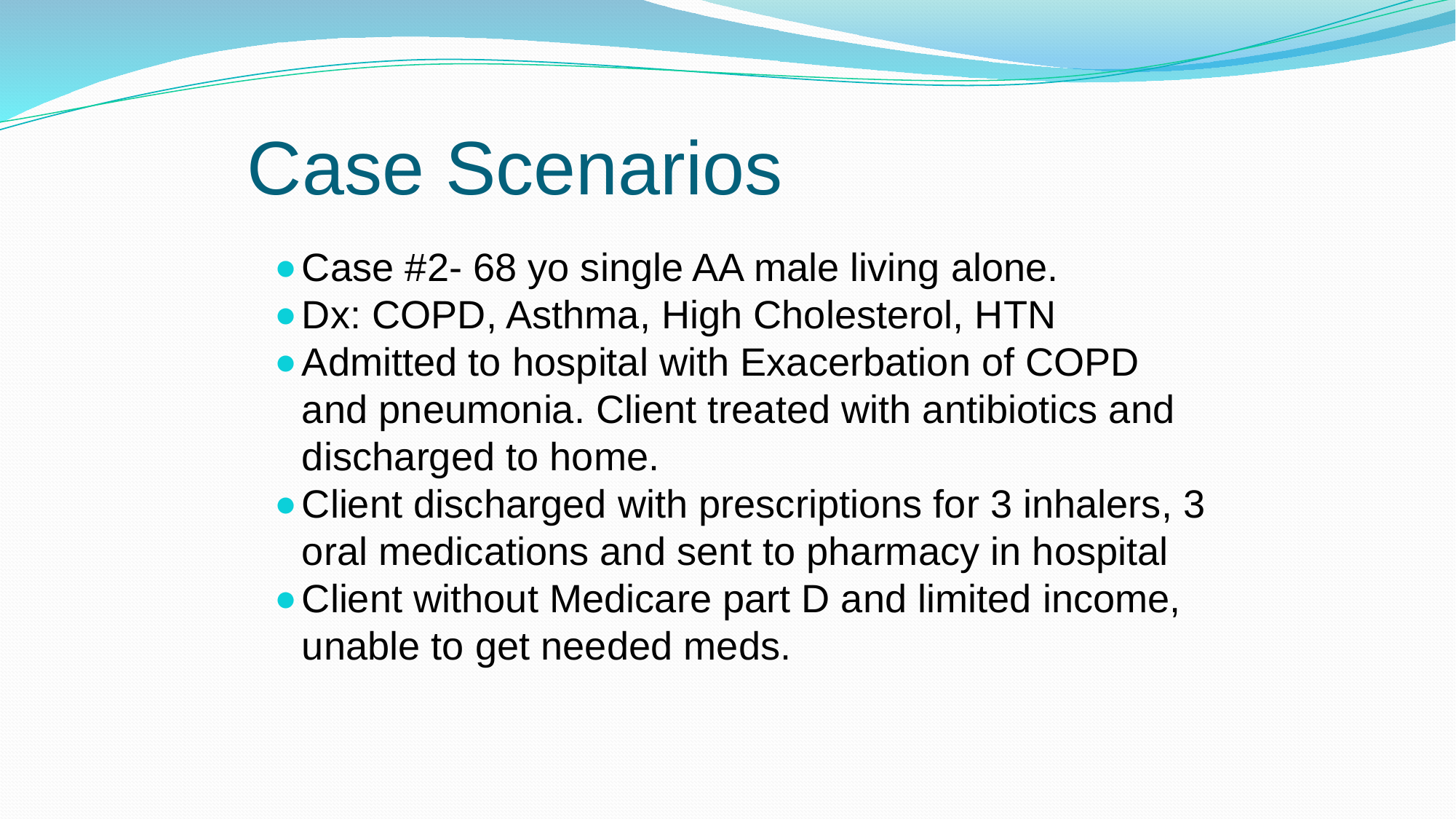

# Case Scenarios
Case #2- 68 yo single AA male living alone.
Dx: COPD, Asthma, High Cholesterol, HTN
Admitted to hospital with Exacerbation of COPD and pneumonia. Client treated with antibiotics and discharged to home.
Client discharged with prescriptions for 3 inhalers, 3 oral medications and sent to pharmacy in hospital
Client without Medicare part D and limited income, unable to get needed meds.